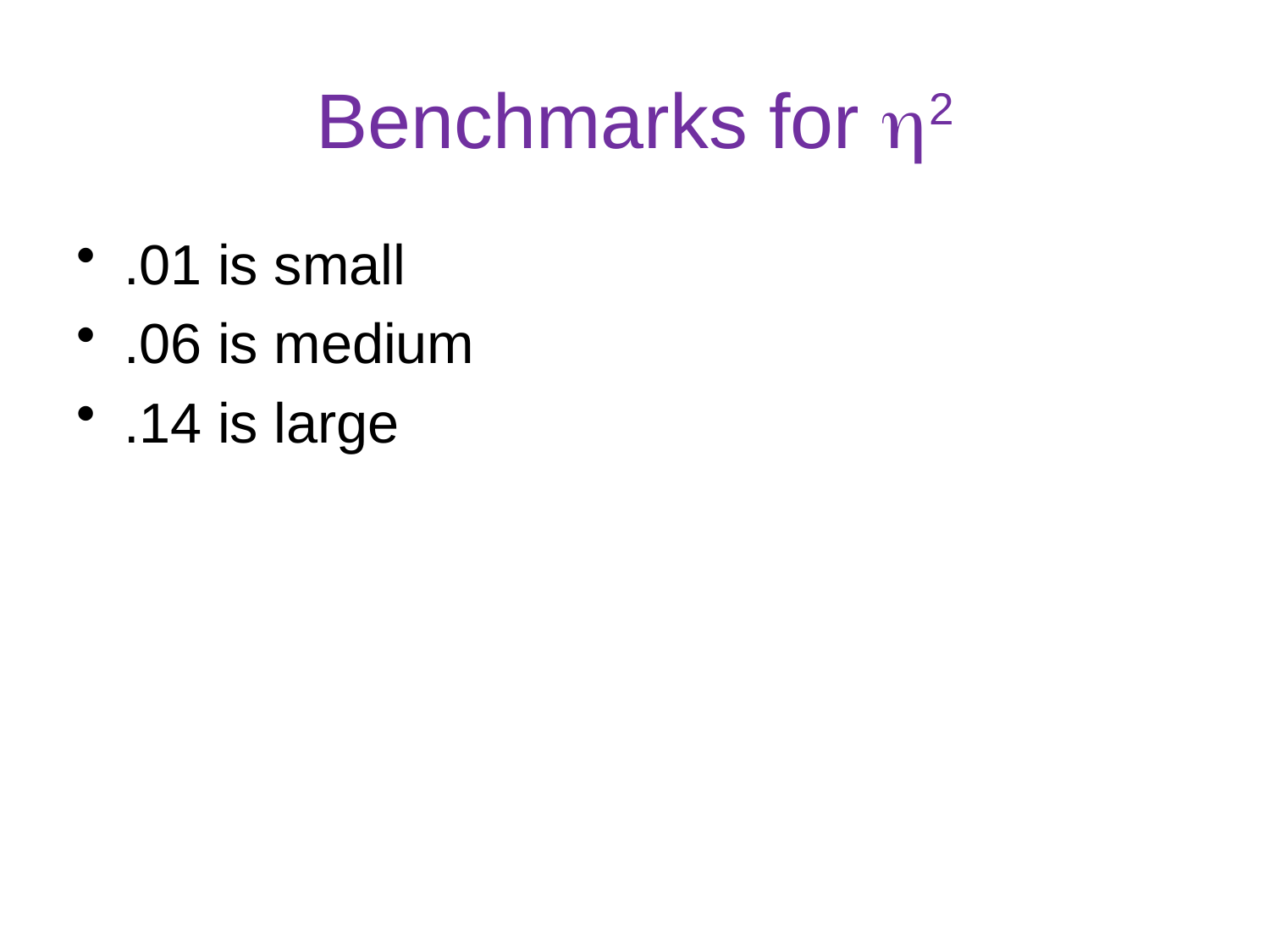

# Benchmarks for η2
.01 is small
.06 is medium
.14 is large